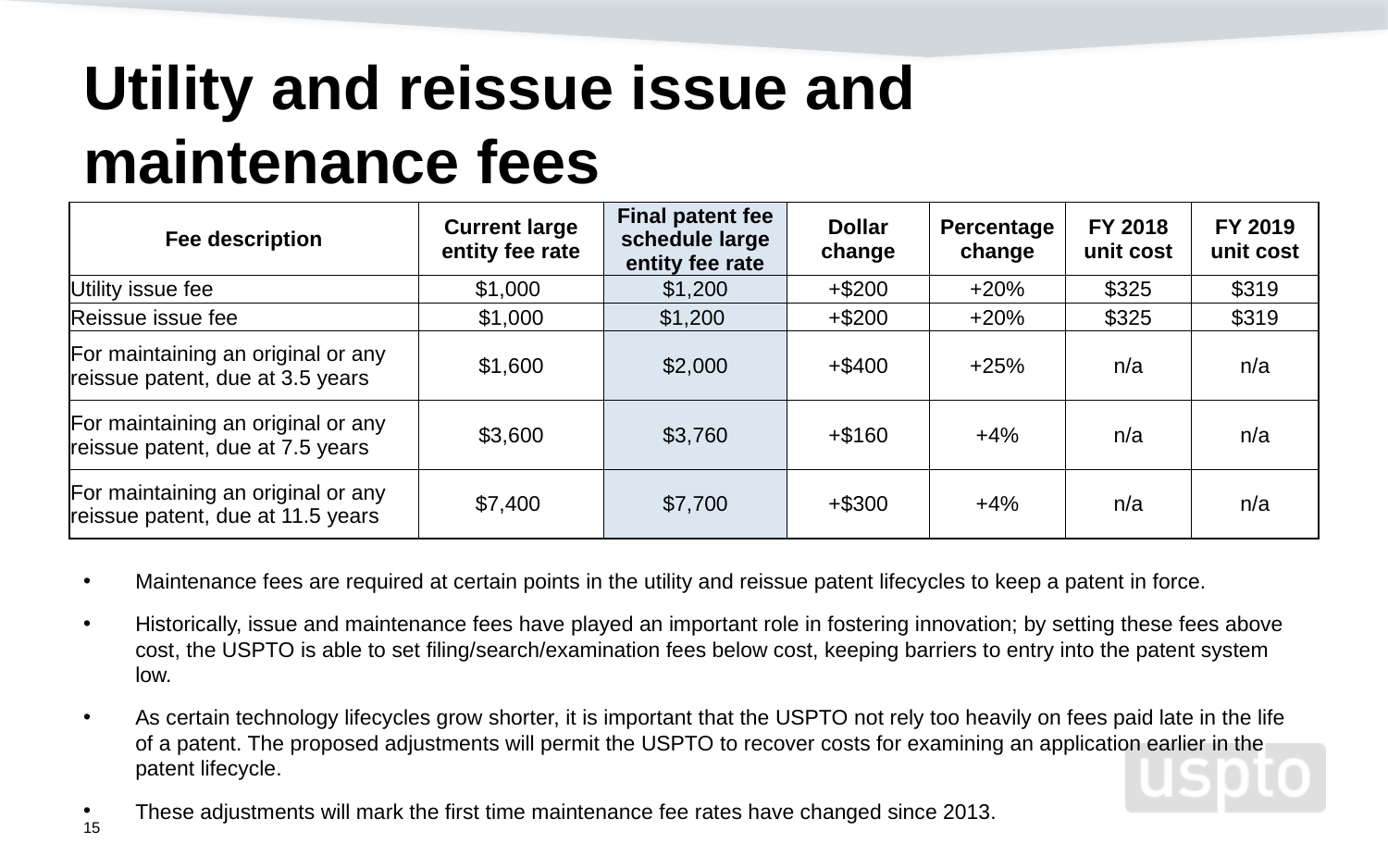

Utility and reissue issue and maintenance fees
| Fee description | Current large entity fee rate | Final patent fee schedule large entity fee rate | Dollar change | Percentage change | FY 2018 unit cost | FY 2019 unit cost |
| --- | --- | --- | --- | --- | --- | --- |
| Utility issue fee | $1,000 | $1,200 | +$200 | +20% | $325 | $319 |
| Reissue issue fee | $1,000 | $1,200 | +$200 | +20% | $325 | $319 |
| For maintaining an original or any reissue patent, due at 3.5 years | $1,600 | $2,000 | +$400 | +25% | n/a | n/a |
| For maintaining an original or any reissue patent, due at 7.5 years | $3,600 | $3,760 | +$160 | +4% | n/a | n/a |
| For maintaining an original or any reissue patent, due at 11.5 years | $7,400 | $7,700 | +$300 | +4% | n/a | n/a |
Maintenance fees are required at certain points in the utility and reissue patent lifecycles to keep a patent in force.
Historically, issue and maintenance fees have played an important role in fostering innovation; by setting these fees above cost, the USPTO is able to set filing/search/examination fees below cost, keeping barriers to entry into the patent system low.
As certain technology lifecycles grow shorter, it is important that the USPTO not rely too heavily on fees paid late in the life of a patent. The proposed adjustments will permit the USPTO to recover costs for examining an application earlier in the patent lifecycle.
These adjustments will mark the first time maintenance fee rates have changed since 2013.
15